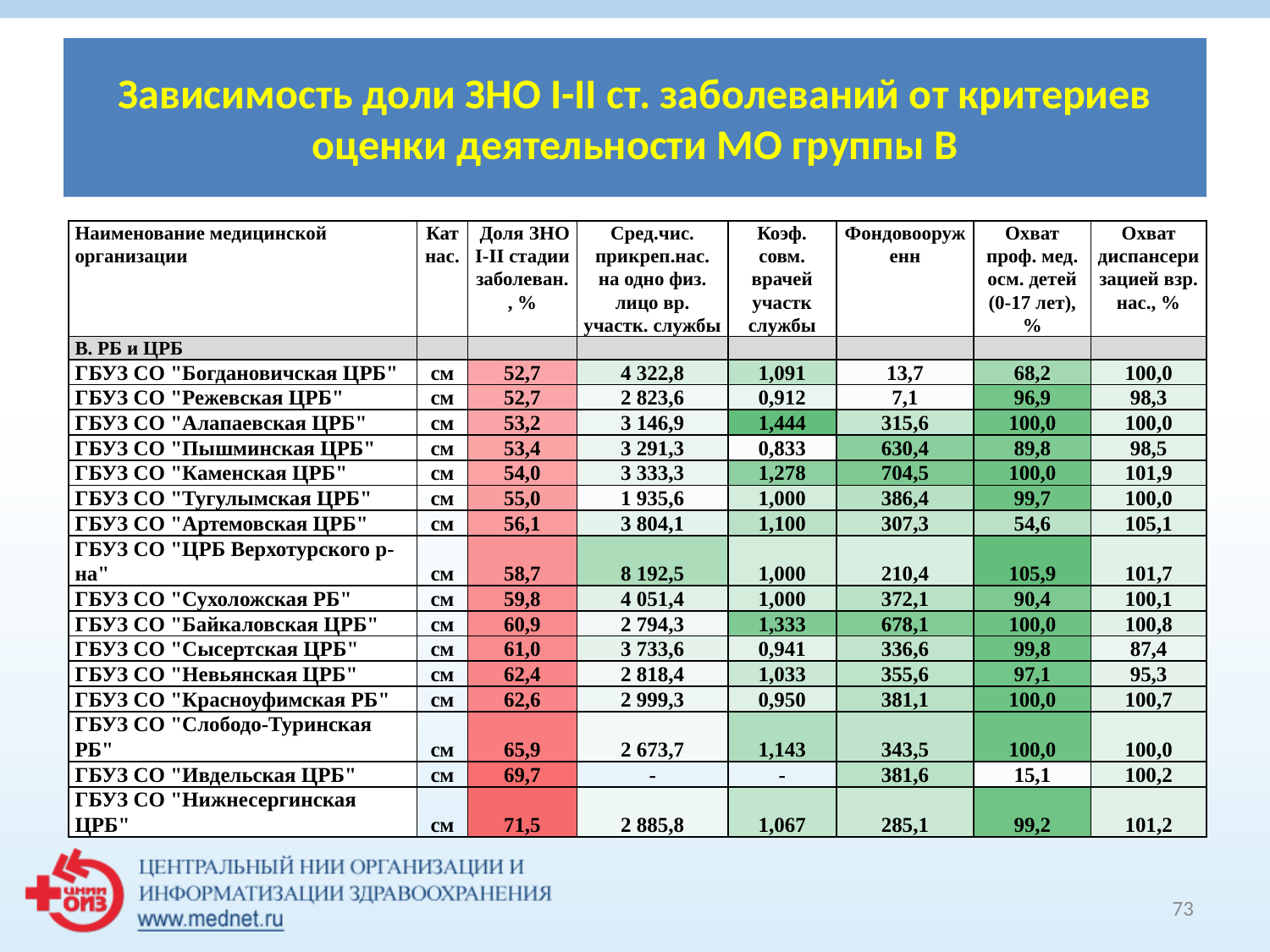

# Зависимость доли ЗНО I-II ст. заболеваний от критериев оценки деятельности МО группы В
| Наименование медицинской организации | Кат нас. | Доля ЗНО I-II стадии заболеван., % | Сред.чис. прикреп.нас. на одно физ. лицо вр. участк. службы | Коэф. совм. врачей участк службы | Фондовооруженн | Охват проф. мед. осм. детей (0-17 лет), % | Охват диспансеризацией взр. нас., % |
| --- | --- | --- | --- | --- | --- | --- | --- |
| В. РБ и ЦРБ |  |  |  |  |  |  |  |
| ГБУЗ СО "Богдановичская ЦРБ" | см | 52,7 | 4 322,8 | 1,091 | 13,7 | 68,2 | 100,0 |
| ГБУЗ СО "Режевская ЦРБ" | см | 52,7 | 2 823,6 | 0,912 | 7,1 | 96,9 | 98,3 |
| ГБУЗ СО "Алапаевская ЦРБ" | см | 53,2 | 3 146,9 | 1,444 | 315,6 | 100,0 | 100,0 |
| ГБУЗ СО "Пышминская ЦРБ" | см | 53,4 | 3 291,3 | 0,833 | 630,4 | 89,8 | 98,5 |
| ГБУЗ СО "Каменская ЦРБ" | см | 54,0 | 3 333,3 | 1,278 | 704,5 | 100,0 | 101,9 |
| ГБУЗ СО "Тугулымская ЦРБ" | см | 55,0 | 1 935,6 | 1,000 | 386,4 | 99,7 | 100,0 |
| ГБУЗ СО "Артемовская ЦРБ" | см | 56,1 | 3 804,1 | 1,100 | 307,3 | 54,6 | 105,1 |
| ГБУЗ СО "ЦРБ Верхотурского р-на" | см | 58,7 | 8 192,5 | 1,000 | 210,4 | 105,9 | 101,7 |
| ГБУЗ СО "Сухоложская РБ" | см | 59,8 | 4 051,4 | 1,000 | 372,1 | 90,4 | 100,1 |
| ГБУЗ СО "Байкаловская ЦРБ" | см | 60,9 | 2 794,3 | 1,333 | 678,1 | 100,0 | 100,8 |
| ГБУЗ СО "Сысертская ЦРБ" | см | 61,0 | 3 733,6 | 0,941 | 336,6 | 99,8 | 87,4 |
| ГБУЗ СО "Невьянская ЦРБ" | см | 62,4 | 2 818,4 | 1,033 | 355,6 | 97,1 | 95,3 |
| ГБУЗ СО "Красноуфимская РБ" | см | 62,6 | 2 999,3 | 0,950 | 381,1 | 100,0 | 100,7 |
| ГБУЗ СО "Слободо-Туринская РБ" | см | 65,9 | 2 673,7 | 1,143 | 343,5 | 100,0 | 100,0 |
| ГБУЗ СО "Ивдельская ЦРБ" | см | 69,7 | - | - | 381,6 | 15,1 | 100,2 |
| ГБУЗ СО "Нижнесергинская ЦРБ" | см | 71,5 | 2 885,8 | 1,067 | 285,1 | 99,2 | 101,2 |
73